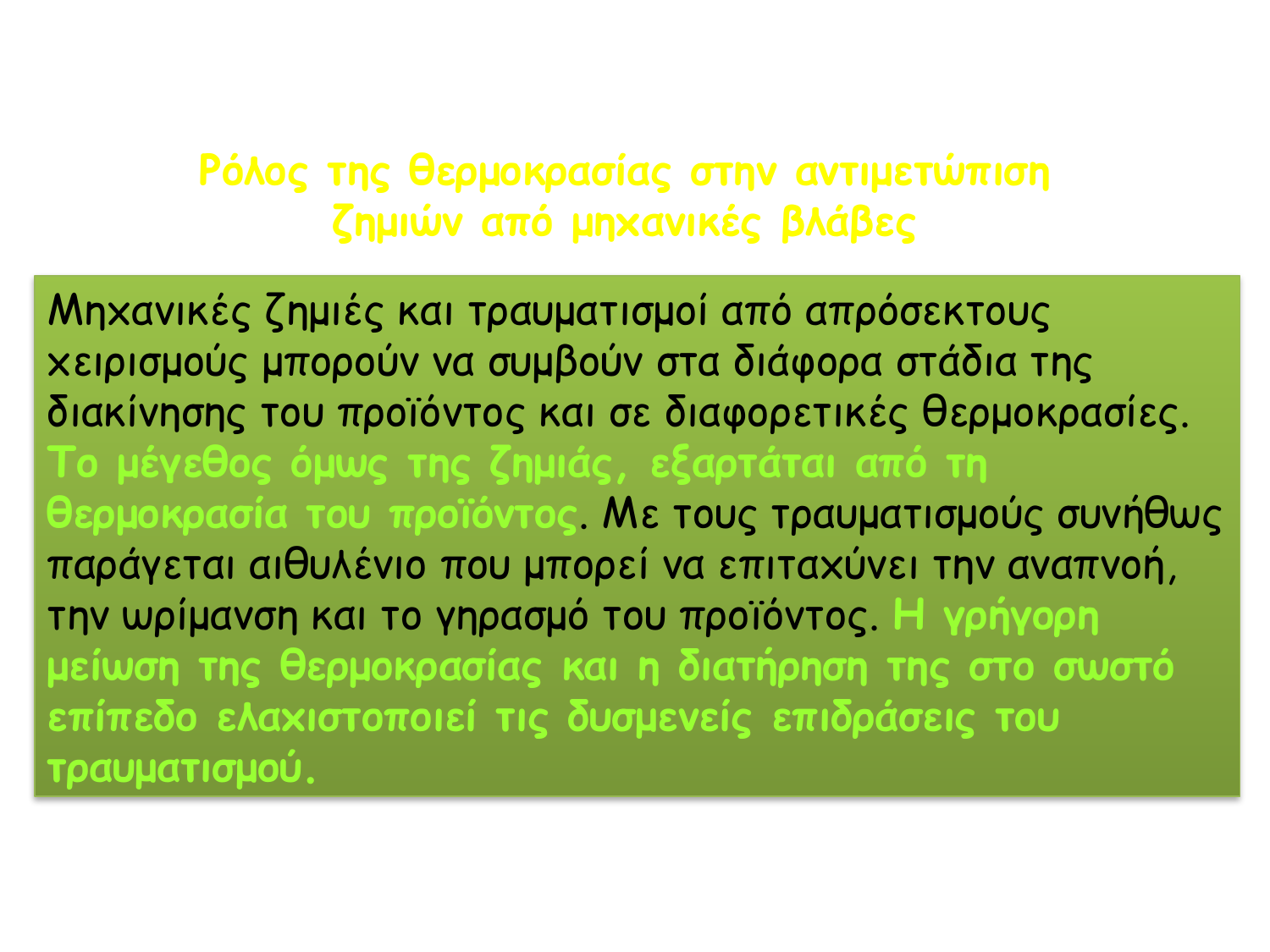

Ρόλος της θερμοκρασίας στην αντιμετώπιση ζημιών από μηχανικές βλάβες
Μηχανικές ζημιές και τραυματισμοί από απρόσεκτους χειρισμούς μπορούν να συμβούν στα διάφορα στάδια της διακίνησης του προϊόντος και σε διαφορετικές θερμοκρασίες. Το μέγεθος όμως της ζημιάς, εξαρτάται από τη θερμοκρασία του προϊόντος. Με τους τραυματισμούς συνήθως παράγεται αιθυλένιο που μπορεί να επιταχύνει την αναπνοή, την ωρίμανση και το γηρασμό του προϊόντος. Η γρήγορη μείωση της θερμοκρασίας και η διατήρηση της στο σωστό επίπεδο ελαχιστοποιεί τις δυσμενείς επιδράσεις του τραυματισμού.